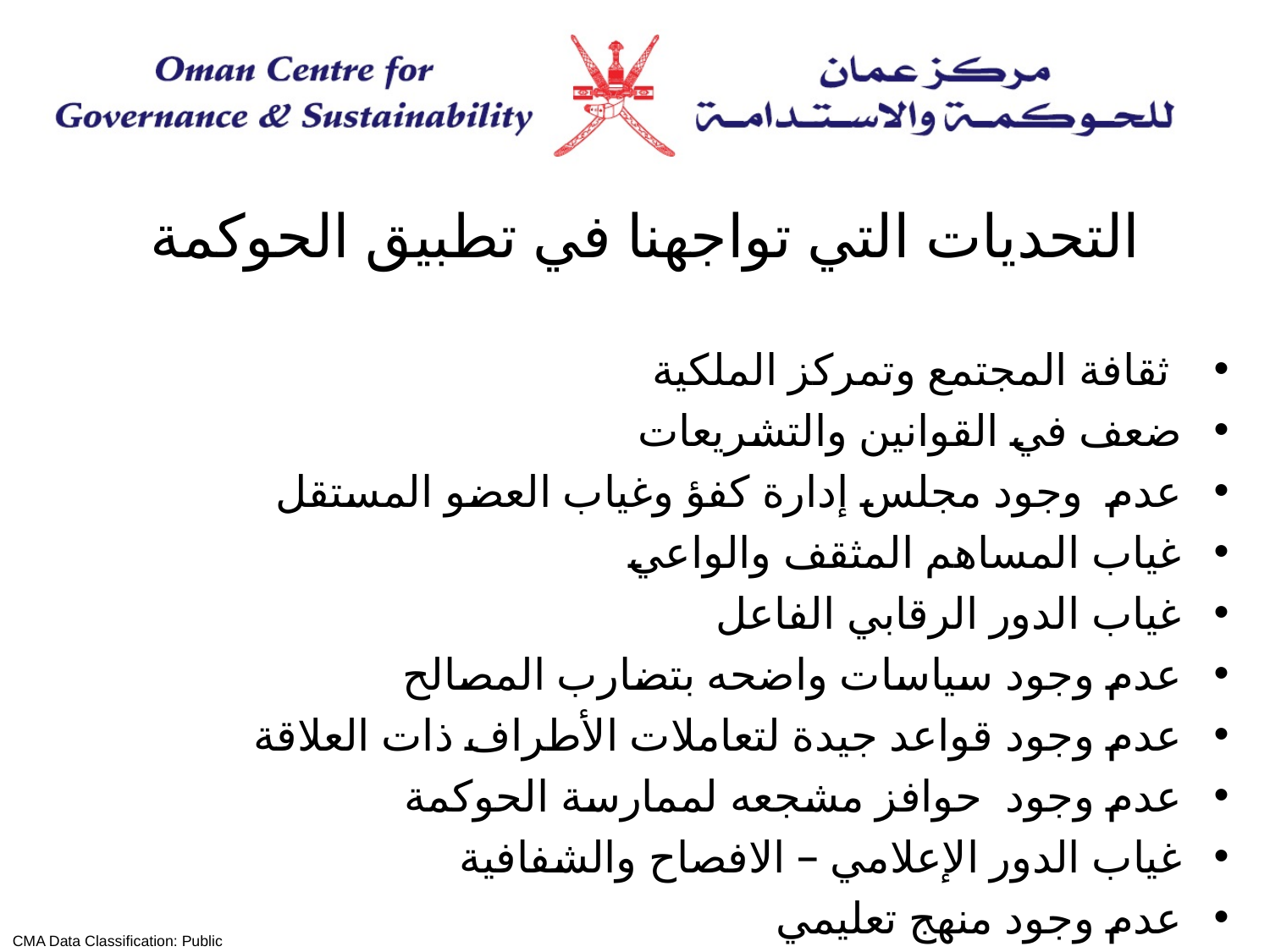

# التحديات التي تواجهنا في تطبيق الحوكمة

 ثقافة المجتمع وتمركز الملكية
ضعف في القوانين والتشريعات
عدم  وجود مجلس إدارة كفؤ وغياب العضو المستقل
غياب المساهم المثقف والواعي
غياب الدور الرقابي الفاعل
عدم وجود سياسات واضحه بتضارب المصالح
عدم وجود قواعد جيدة لتعاملات الأطراف ذات العلاقة
عدم وجود  حوافز مشجعه لممارسة الحوكمة
غياب الدور الإعلامي – الافصاح والشفافية
عدم وجود منهج تعليمي